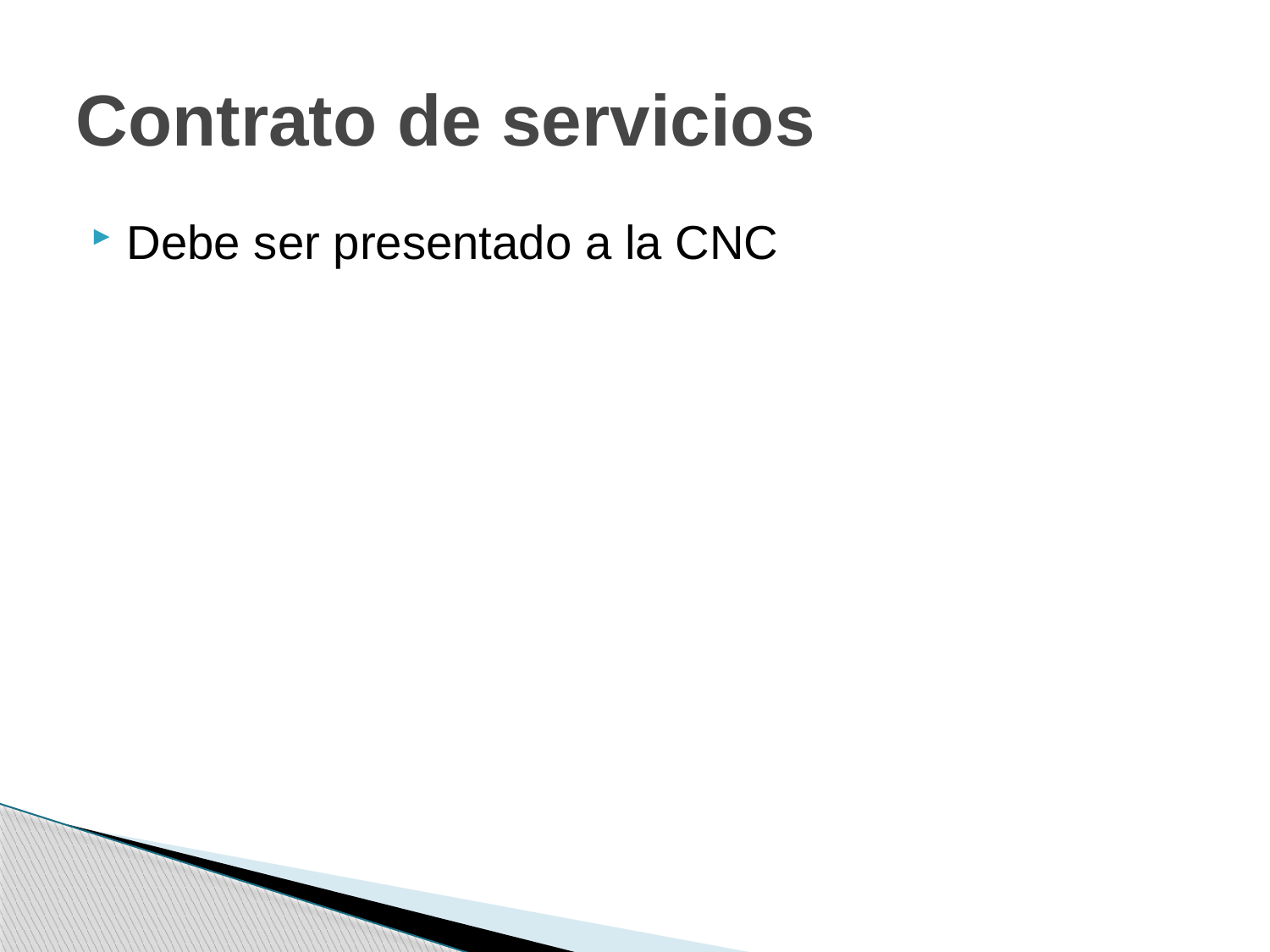

# Contrato de servicios
Debe ser presentado a la CNC